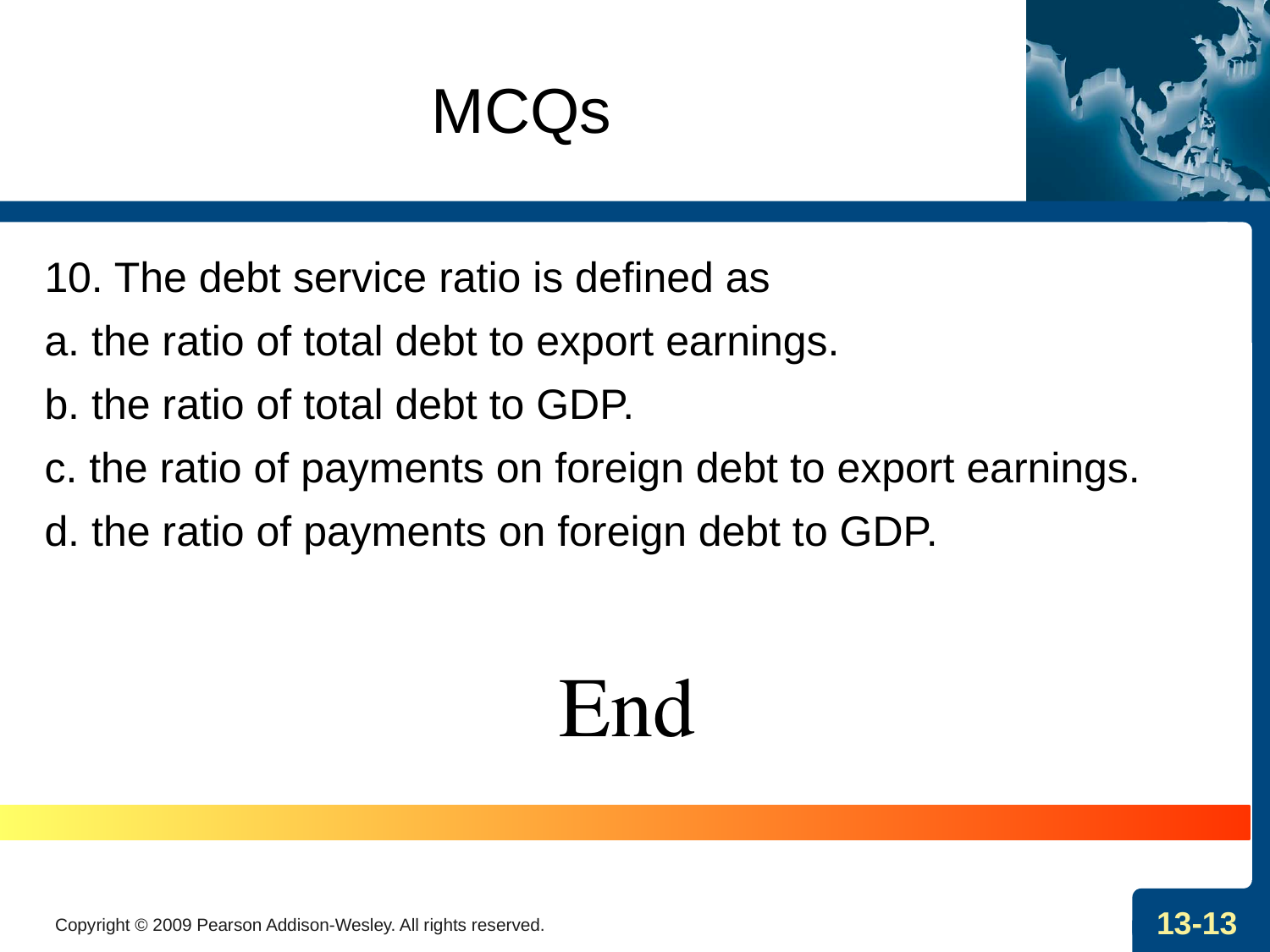

# MCQs
10. The debt service ratio is defined as
a. the ratio of total debt to export earnings.
b. the ratio of total debt to GDP.
c. the ratio of payments on foreign debt to export earnings.
d. the ratio of payments on foreign debt to GDP.

End

Copyright © 2009 Pearson Addison-Wesley. All rights reserved.
13-13